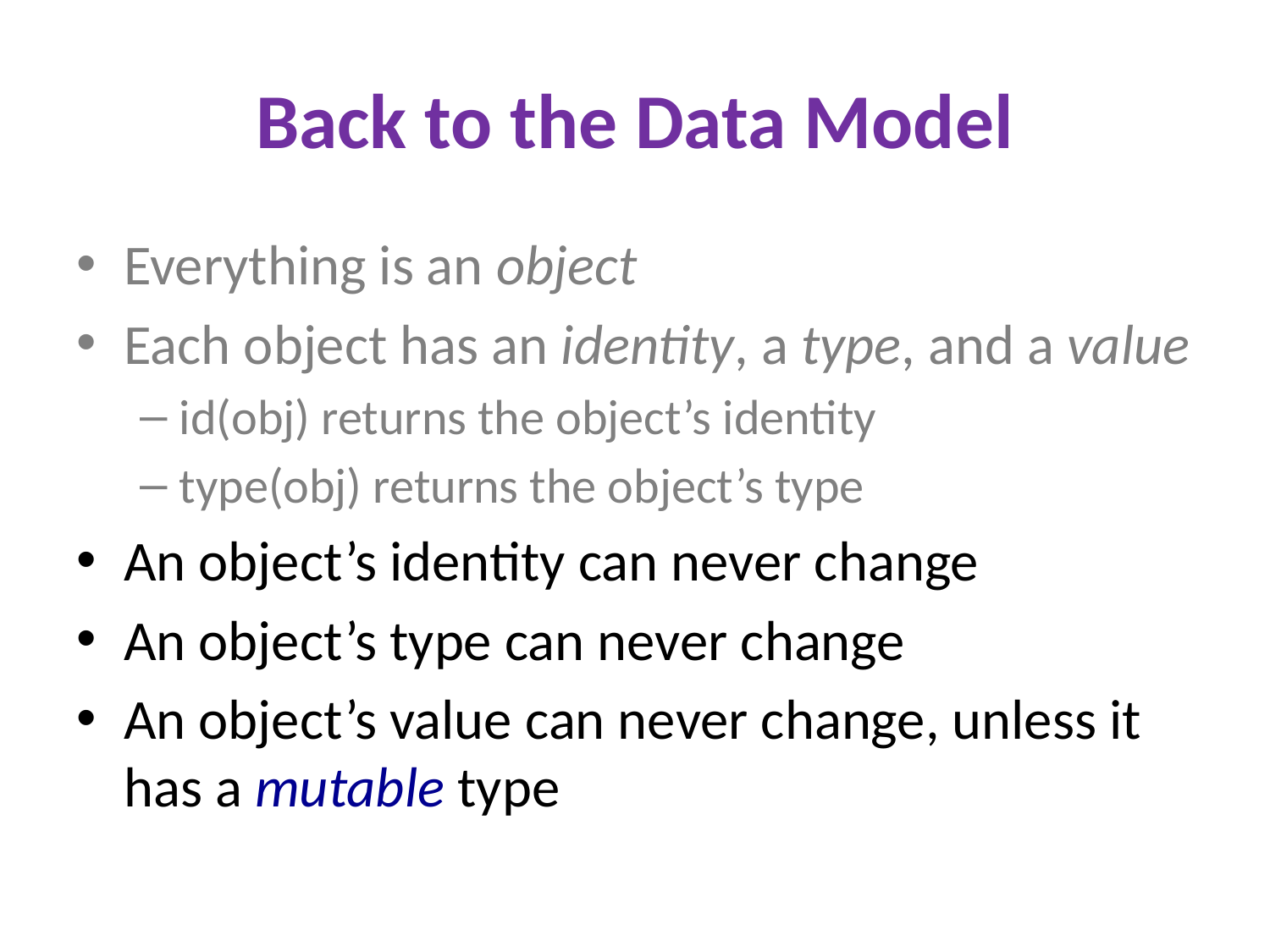

# Back to the Data Model
Everything is an object
Each object has an identity, a type, and a value
id(obj) returns the object’s identity
type(obj) returns the object’s type
An object’s identity can never change
An object’s type can never change
An object’s value can never change, unless it has a mutable type